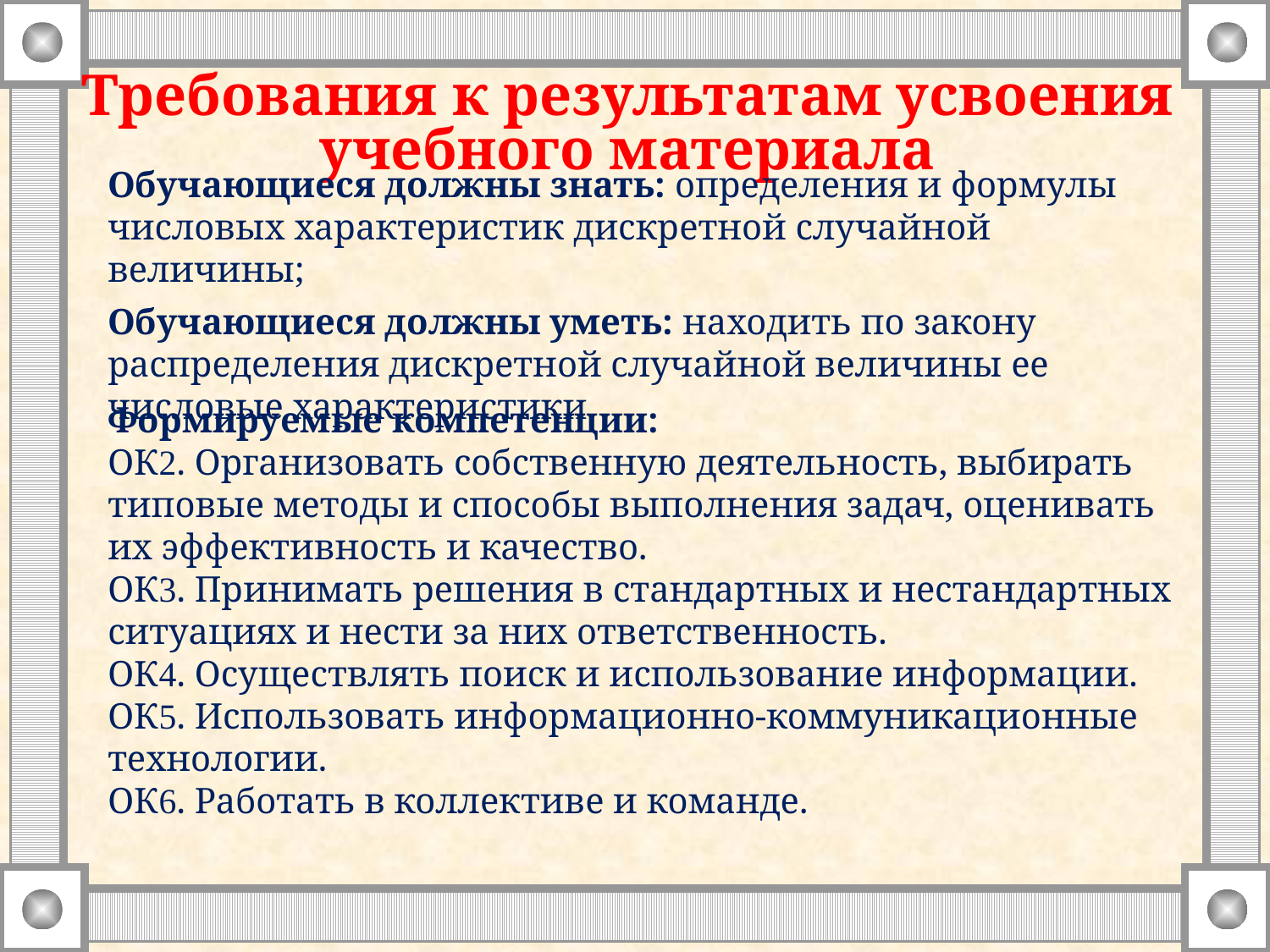

Требования к результатам усвоения
учебного материала
Обучающиеся должны знать: определения и формулы числовых характеристик дискретной случайной величины;
Обучающиеся должны уметь: находить по закону распределения дискретной случайной величины ее числовые характеристики.
Формируемые компетенции:
ОК2. Организовать собственную деятельность, выбирать типовые методы и способы выполнения задач, оценивать их эффективность и качество.
ОК3. Принимать решения в стандартных и нестандартных ситуациях и нести за них ответственность.
ОК4. Осуществлять поиск и использование информации.
ОК5. Использовать информационно-коммуникационные технологии.
ОК6. Работать в коллективе и команде.